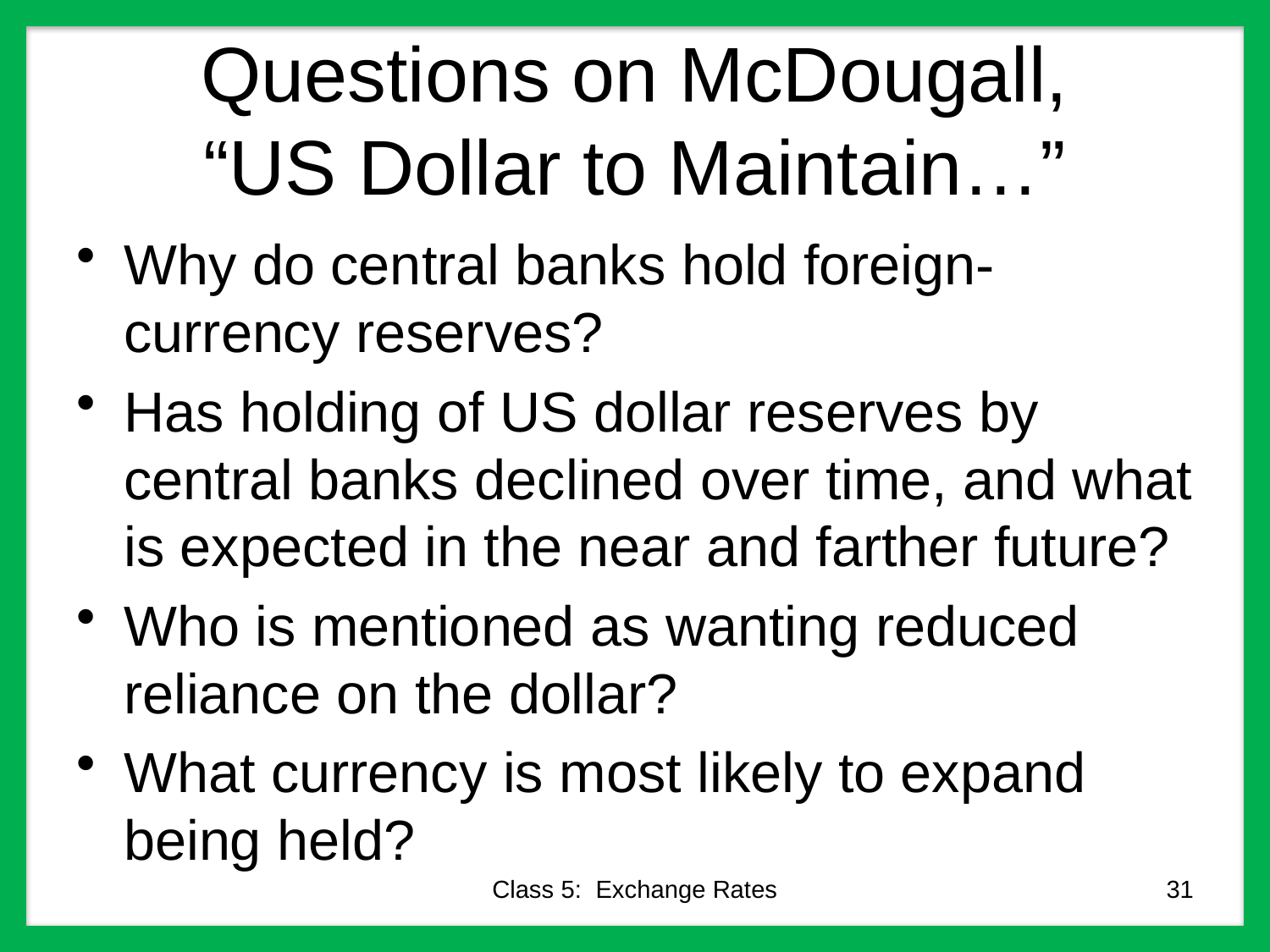

# Questions on McDougall, “US Dollar to Maintain…”
Why do central banks hold foreign-currency reserves?
Has holding of US dollar reserves by central banks declined over time, and what is expected in the near and farther future?
Who is mentioned as wanting reduced reliance on the dollar?
What currency is most likely to expand being held?
Class 5:  Exchange Rates
31